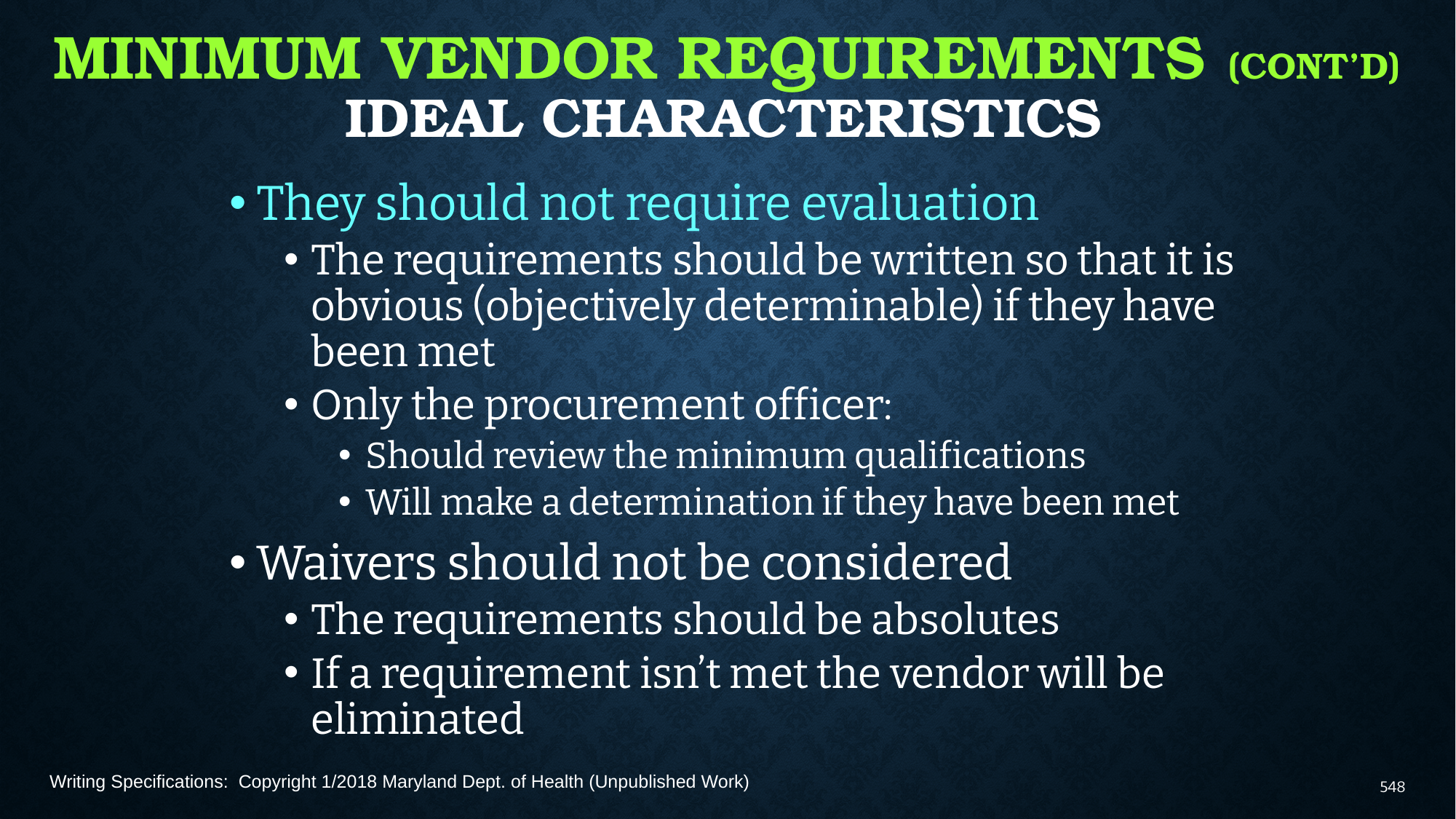

# Minimum Vendor Requirements (Cont’d) Ideal characteristics
They should not require evaluation
The requirements should be written so that it is obvious (objectively determinable) if they have been met
Only the procurement officer:
Should review the minimum qualifications
Will make a determination if they have been met
Waivers should not be considered
The requirements should be absolutes
If a requirement isn’t met the vendor will be eliminated

Writing Specifications:  Copyright 1/2018 Maryland Dept. of Health (Unpublished Work)
548